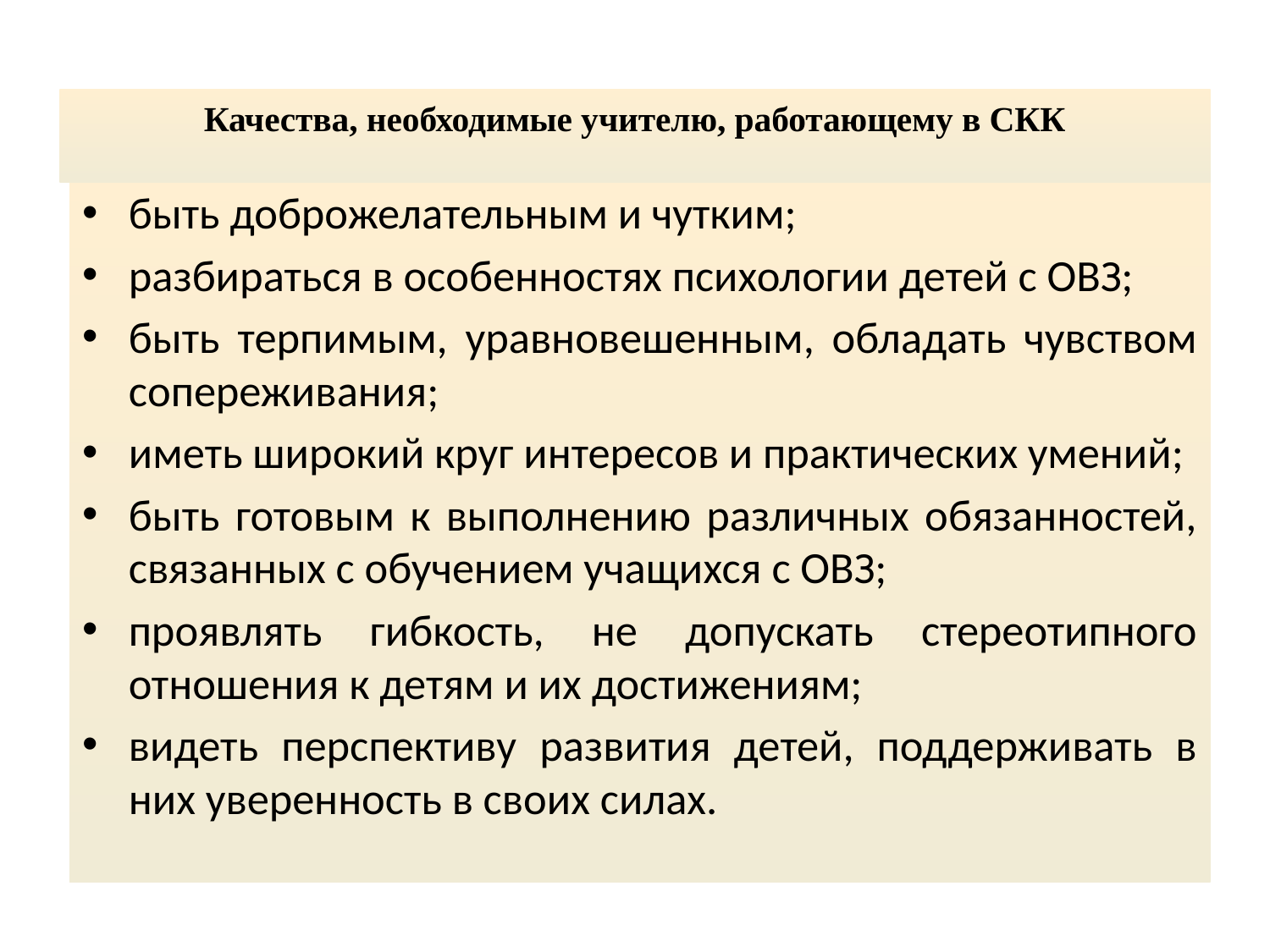

# Качества, необходимые учителю, работающему в СКК
быть доброжелательным и чутким;
разбираться в особенностях психологии детей с ОВЗ;
быть терпимым, уравновешенным, обладать чувством сопереживания;
иметь широкий круг интересов и практических умений;
быть готовым к выполнению различных обязанностей, связанных с обучением учащихся с ОВЗ;
проявлять гибкость, не допускать стереотипного отношения к детям и их достижениям;
видеть перспективу развития детей, поддерживать в них уверенность в своих силах.